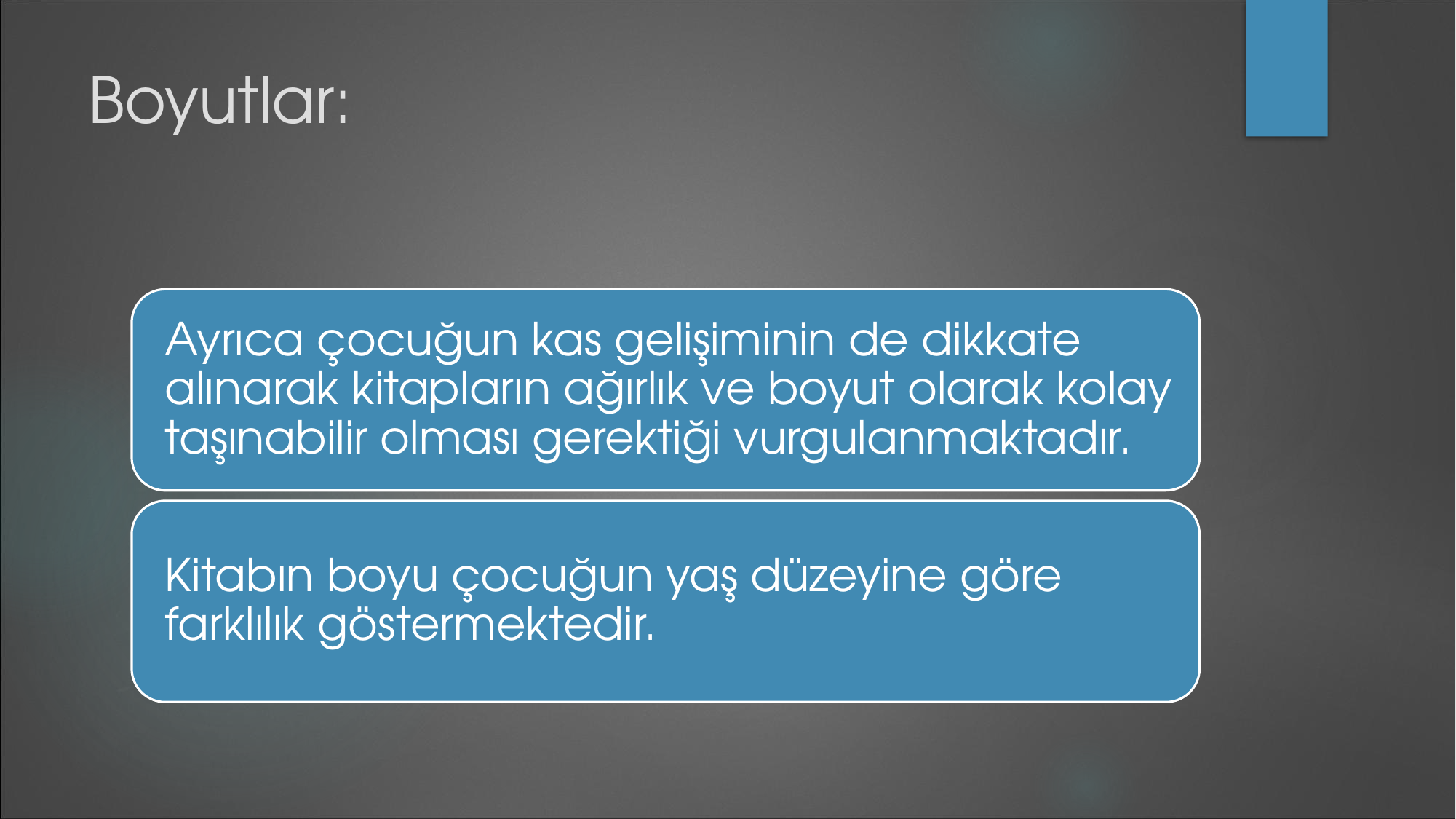

# Boyutlar:
Ayrıca çocuğun kas gelişiminin de dikkate alınarak kitapların ağırlık ve boyut olarak kolay taşınabilir olması gerektiği vurgulanmaktadır.
Kitabın boyu çocuğun yaş düzeyine göre farklılık göstermektedir.